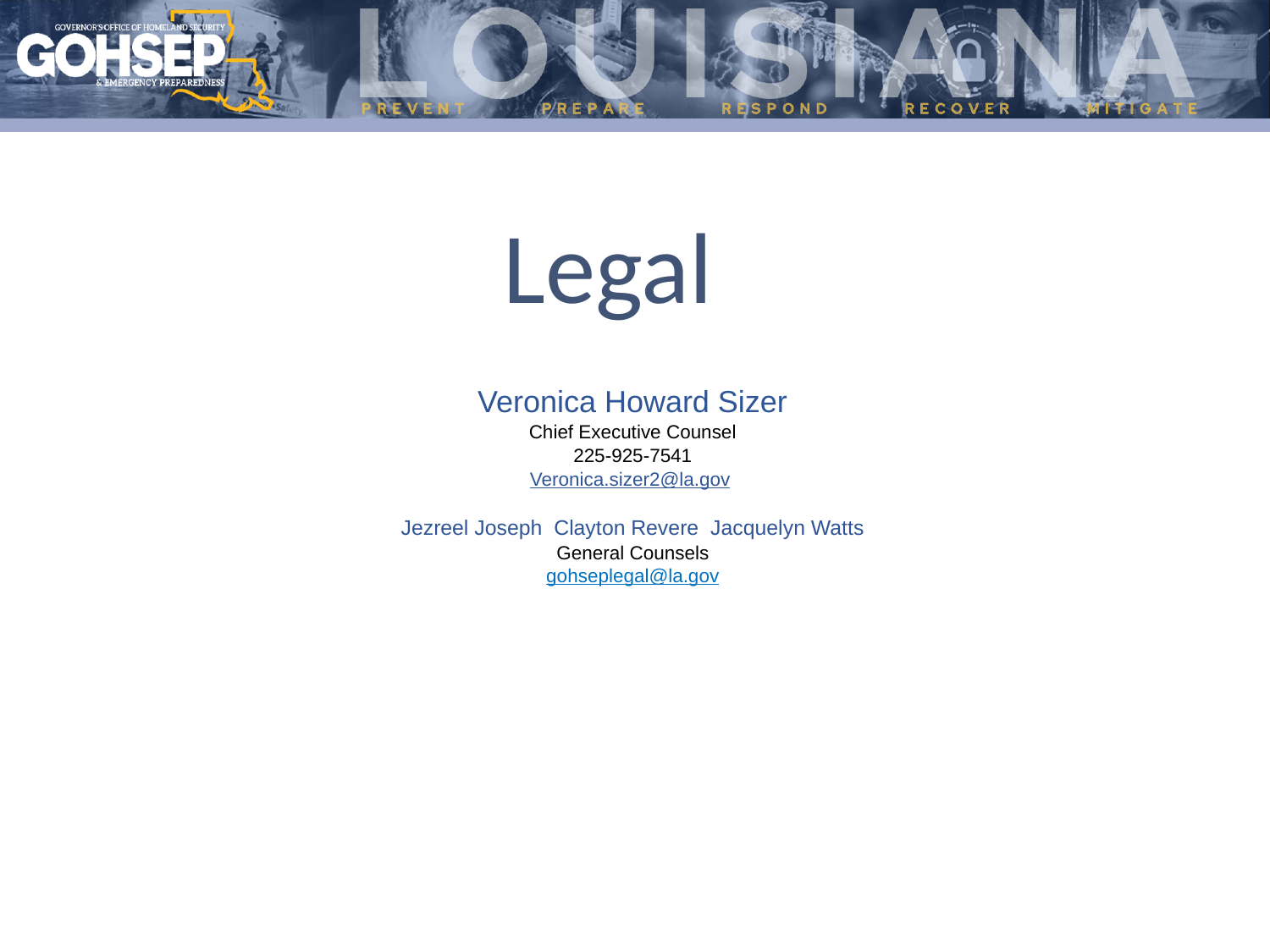

# Legal

Veronica Howard Sizer
Chief Executive Counsel
225-925-7541
Veronica.sizer2@la.gov

Jezreel Joseph  Clayton Revere  Jacquelyn Watts
General Counsels
gohseplegal@la.gov